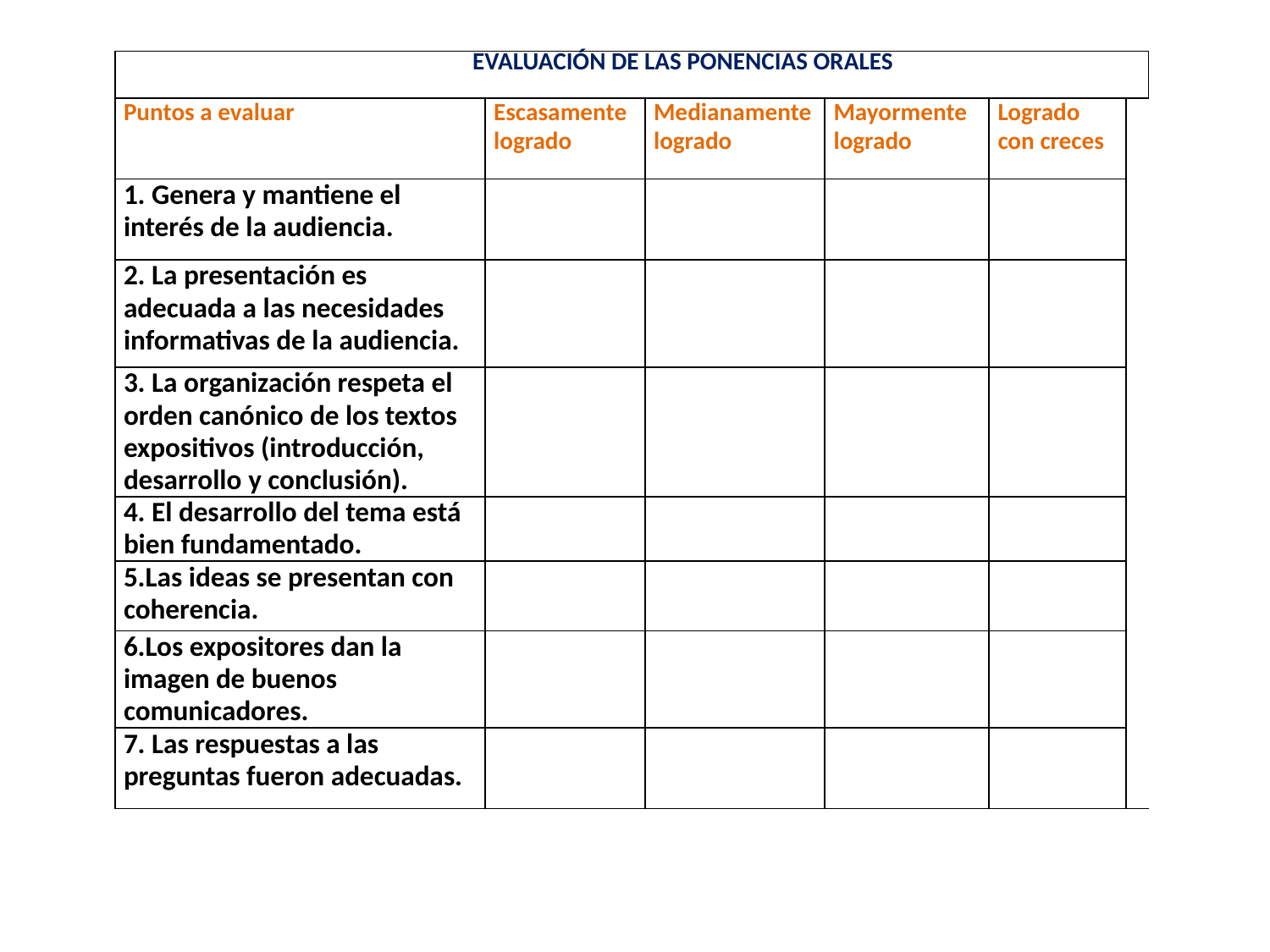

| Evaluación de las ponencias orales |  |  |  |  |  |
| --- | --- | --- | --- | --- | --- |
| Puntos a evaluar | Escasamente logrado | Medianamente logrado | Mayormente logrado | Logrado con creces |  |
| 1. Genera y mantiene el interés de la audiencia. |  |  |  |  |  |
| 2. La presentación es adecuada a las necesidades informativas de la audiencia. |  |  |  |  |  |
| 3. La organización respeta el orden canónico de los textos expositivos (introducción, desarrollo y conclusión). |  |  |  |  |  |
| 4. El desarrollo del tema está bien fundamentado. |  |  |  |  |  |
| 5.Las ideas se presentan con coherencia. |  |  |  |  |  |
| 6.Los expositores dan la imagen de buenos comunicadores. |  |  |  |  |  |
| 7. Las respuestas a las preguntas fueron adecuadas. |  |  |  |  |  |
|  |  |  |  |  |  |